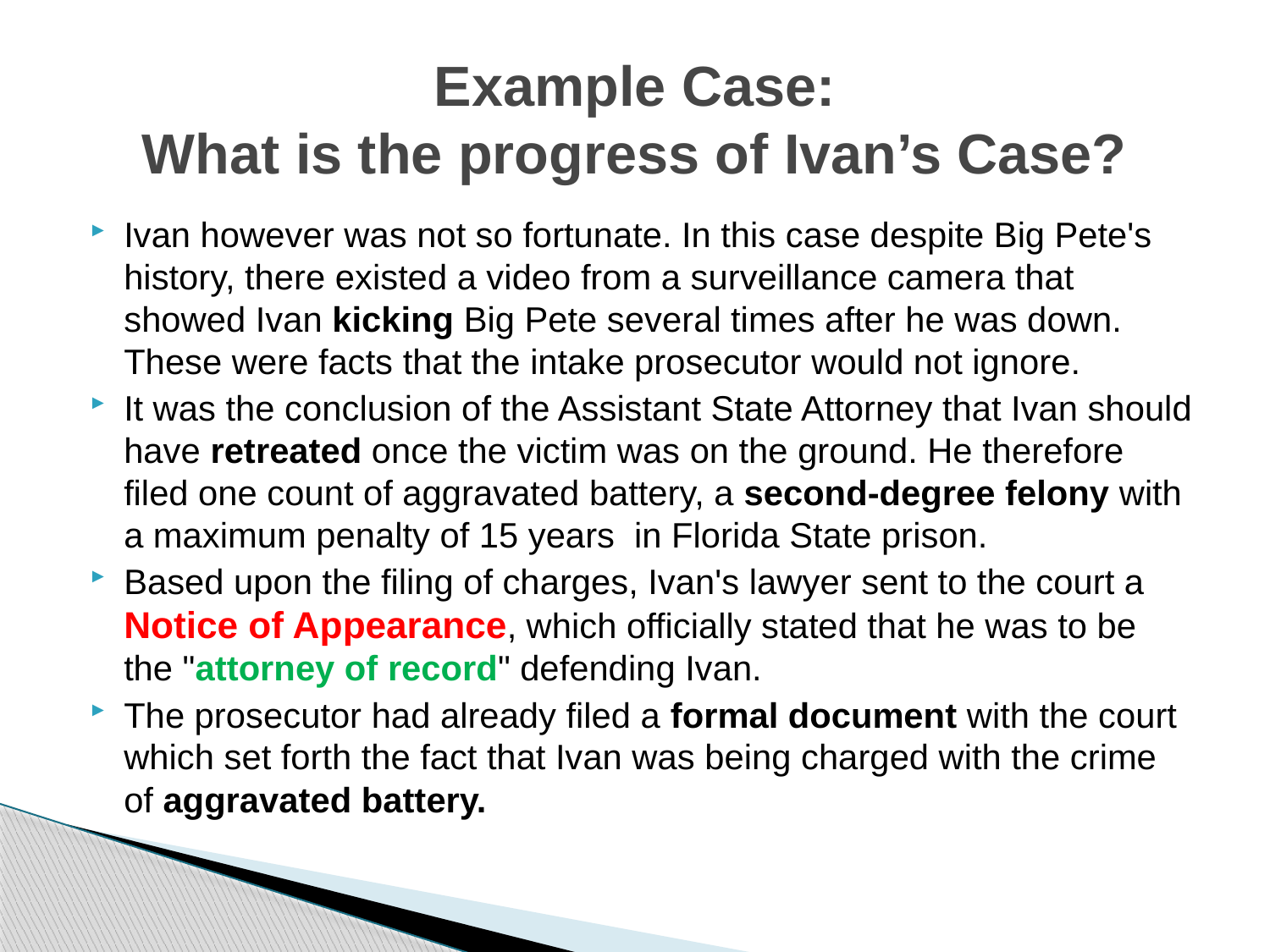

# Example Case: What is the progress of Ivan’s Case?
Ivan however was not so fortunate. In this case despite Big Pete's history, there existed a video from a surveillance camera that showed Ivan kicking Big Pete several times after he was down. These were facts that the intake prosecutor would not ignore.
It was the conclusion of the Assistant State Attorney that Ivan should have retreated once the victim was on the ground. He therefore filed one count of aggravated battery, a second-degree felony with a maximum penalty of 15 years  in Florida State prison.
Based upon the filing of charges, Ivan's lawyer sent to the court a Notice of Appearance, which officially stated that he was to be the "attorney of record" defending Ivan.
The prosecutor had already filed a formal document with the court which set forth the fact that Ivan was being charged with the crime of aggravated battery.